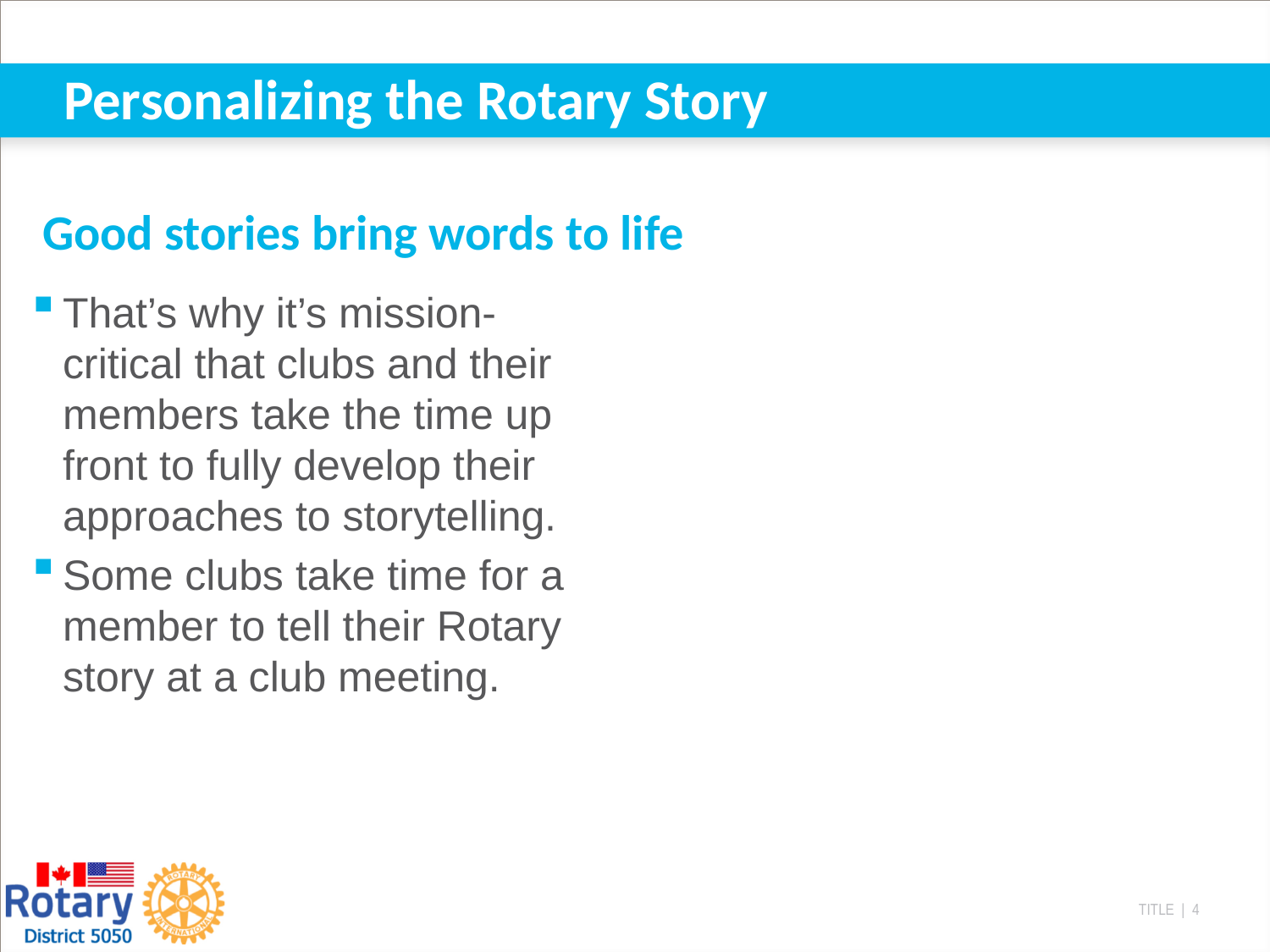

# Personalizing the Rotary Story
Good stories bring words to life
That’s why it’s mission-critical that clubs and their members take the time up front to fully develop their approaches to storytelling.
Some clubs take time for a member to tell their Rotary story at a club meeting.